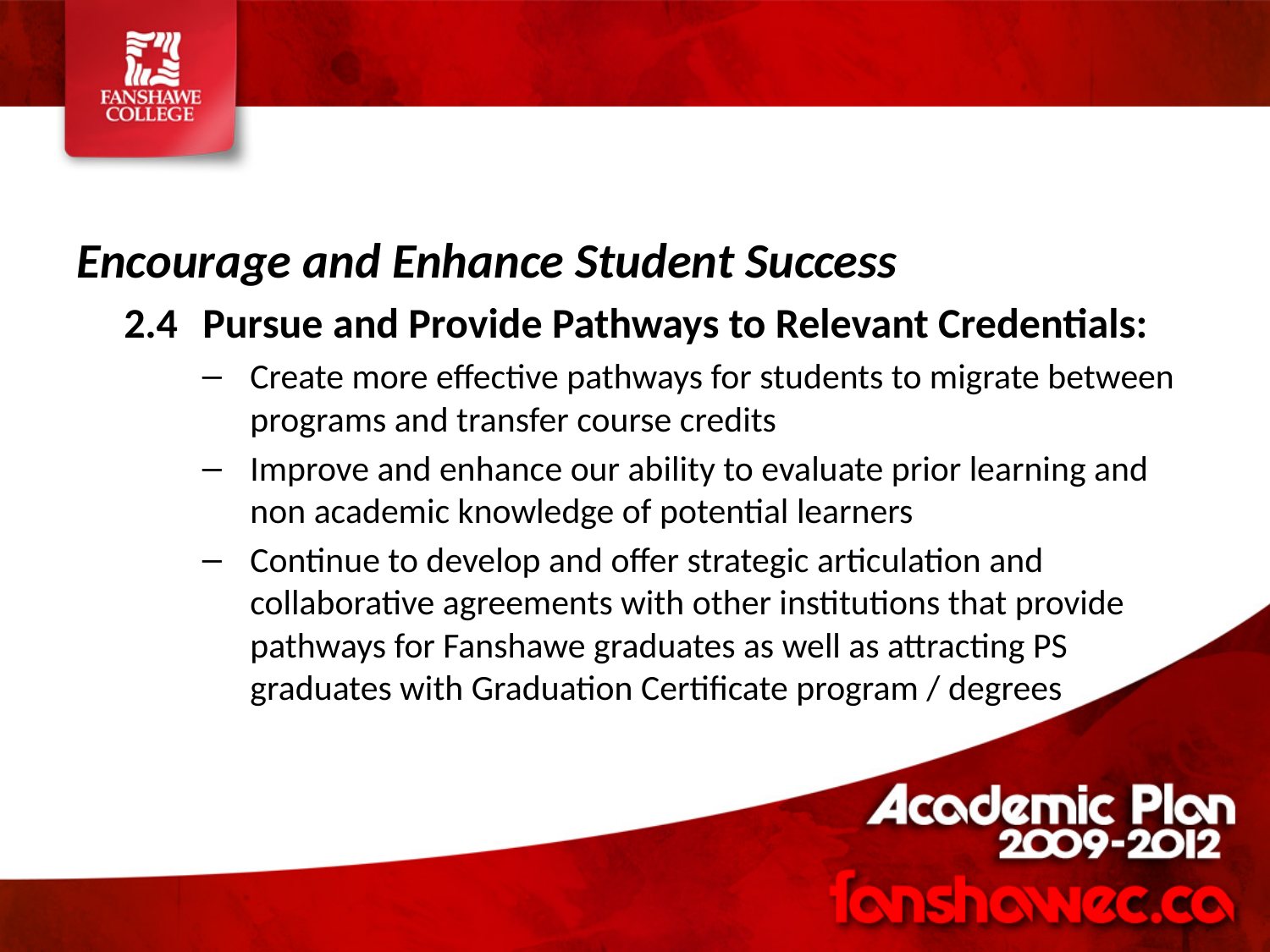

Encourage and Enhance Student Success
2.4	Pursue and Provide Pathways to Relevant Credentials:
Create more effective pathways for students to migrate between programs and transfer course credits
Improve and enhance our ability to evaluate prior learning and non academic knowledge of potential learners
Continue to develop and offer strategic articulation and collaborative agreements with other institutions that provide pathways for Fanshawe graduates as well as attracting PS graduates with Graduation Certificate program / degrees